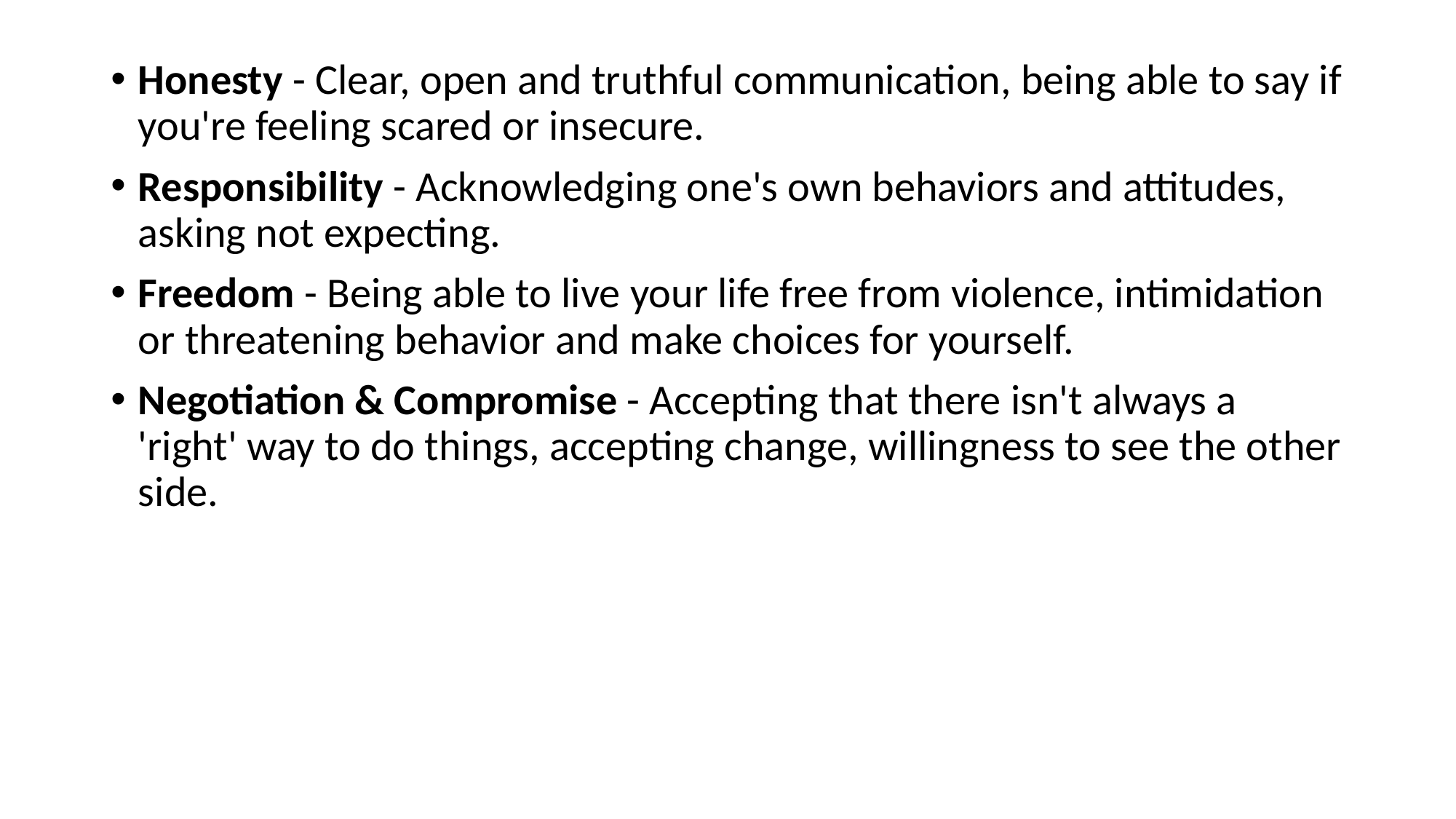

Honesty - Clear, open and truthful communication, being able to say if you're feeling scared or insecure.
Responsibility - Acknowledging one's own behaviors and attitudes, asking not expecting.
Freedom - Being able to live your life free from violence, intimidation or threatening behavior and make choices for yourself.
Negotiation & Compromise - Accepting that there isn't always a 'right' way to do things, accepting change, willingness to see the other side.